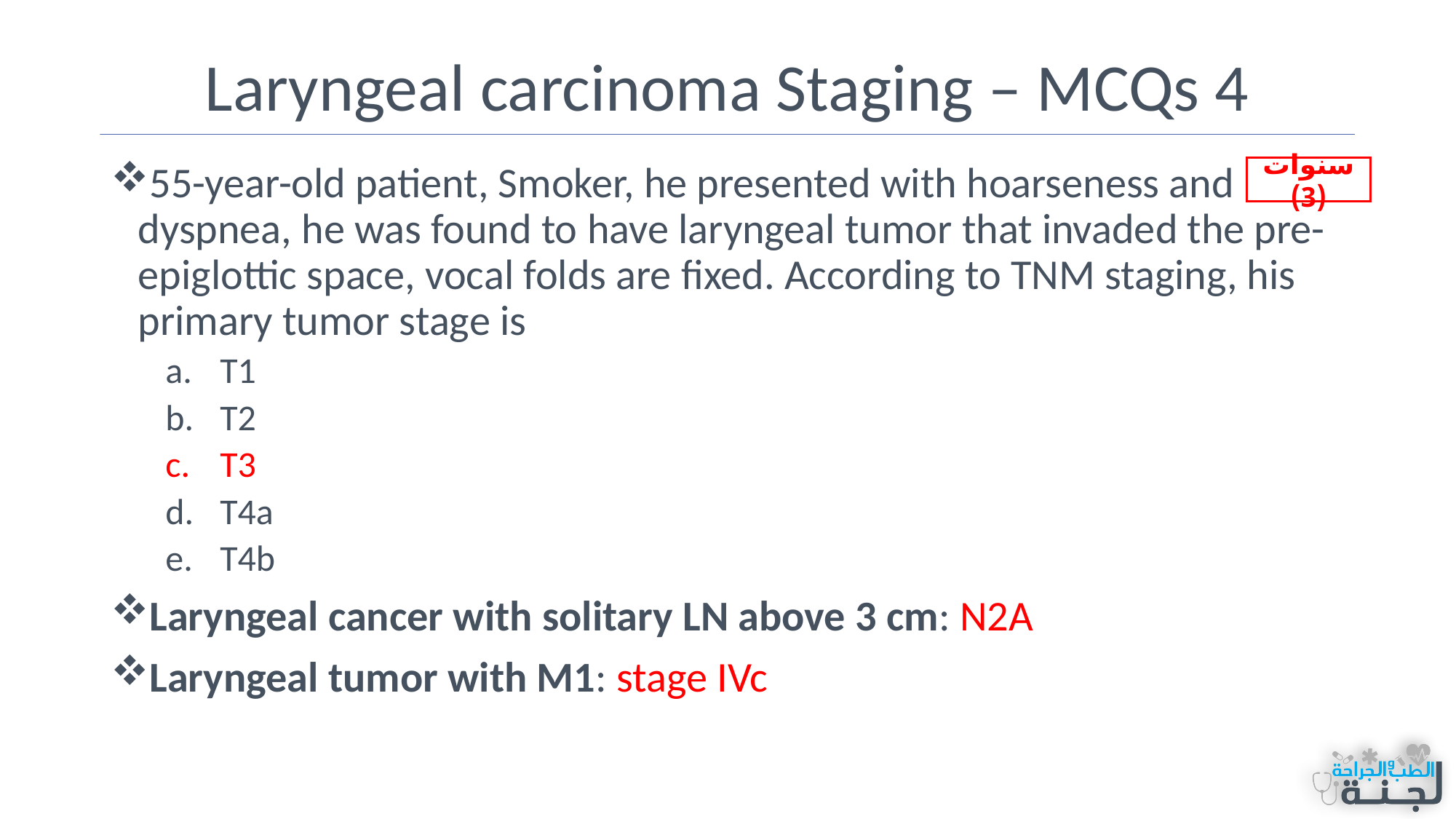

# Laryngeal carcinoma Staging – MCQs 4
55-year-old patient, Smoker, he presented with hoarseness and dyspnea, he was found to have laryngeal tumor that invaded the pre-epiglottic space, vocal folds are fixed. According to TNM staging, his primary tumor stage is
T1
T2
T3
T4a
T4b
Laryngeal cancer with solitary LN above 3 cm: N2A
Laryngeal tumor with M1: stage IVc

سنوات (3)